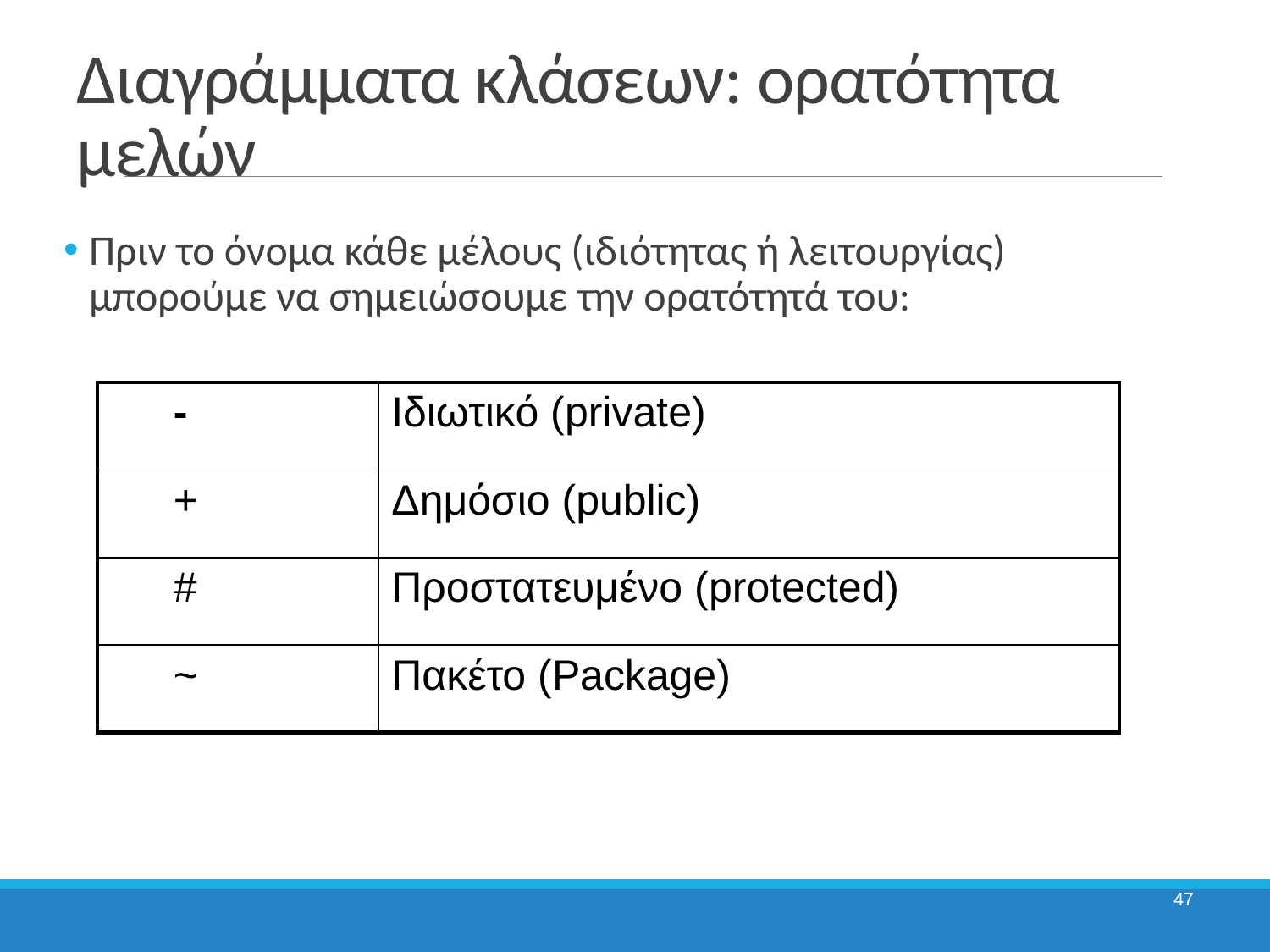

# Διαγράμματα κλάσεων: ορατότητα μελών
Πριν το όνομα κάθε μέλους (ιδιότητας ή λειτουργίας) μπορούμε να σημειώσουμε την ορατότητά του:
| - | Ιδιωτικό (private) |
| --- | --- |
| + | Δημόσιο (public) |
| # | Προστατευμένο (protected) |
| ~ | Πακέτο (Package) |
47